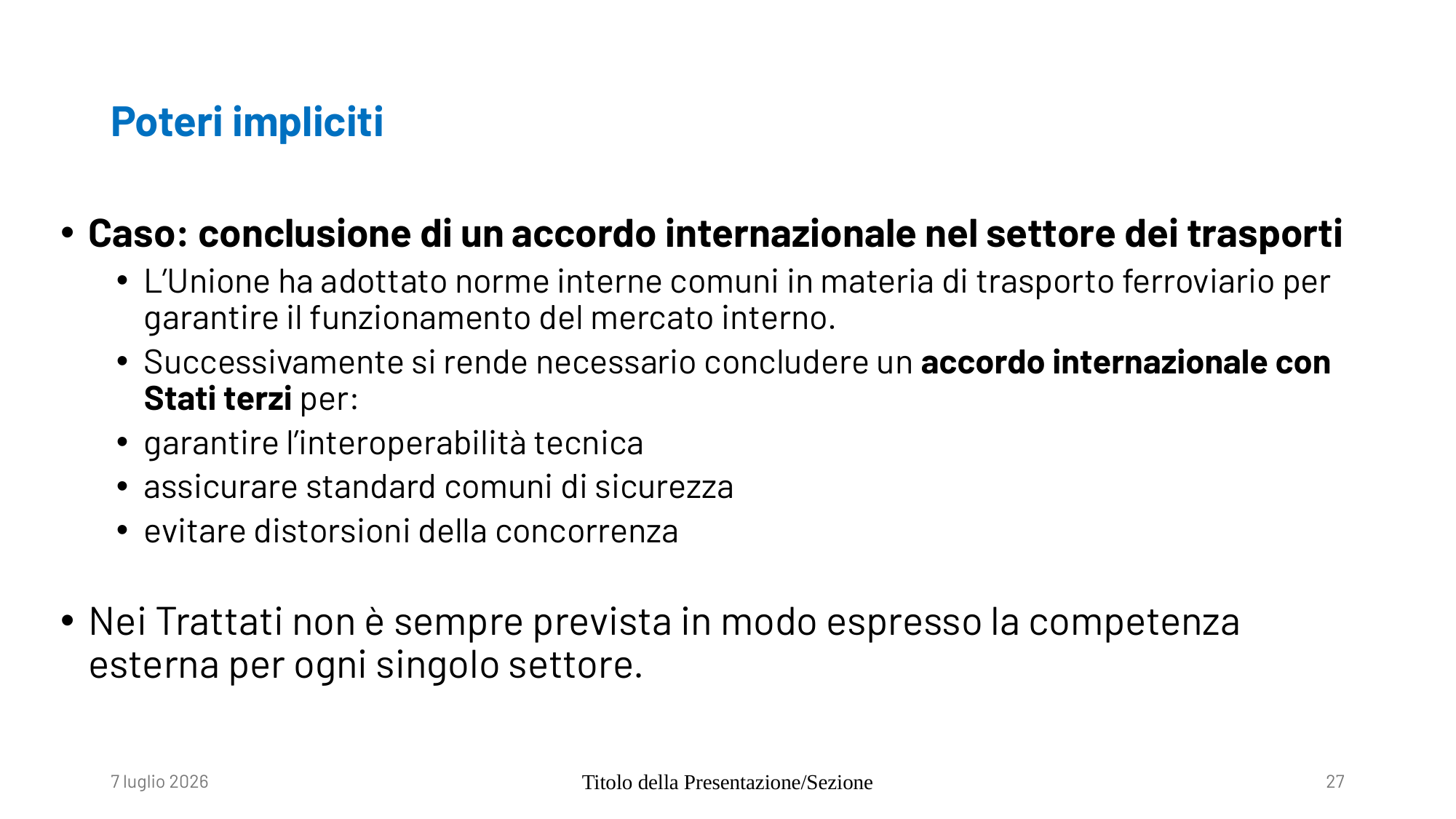

# Poteri impliciti

Caso: conclusione di un accordo internazionale nel settore dei trasporti
L’Unione ha adottato norme interne comuni in materia di trasporto ferroviario per garantire il funzionamento del mercato interno.
Successivamente si rende necessario concludere un accordo internazionale con Stati terzi per:
garantire l’interoperabilità tecnica
assicurare standard comuni di sicurezza
evitare distorsioni della concorrenza
Nei Trattati non è sempre prevista in modo espresso la competenza esterna per ogni singolo settore.

7 luglio 2026
Titolo della Presentazione/Sezione
27